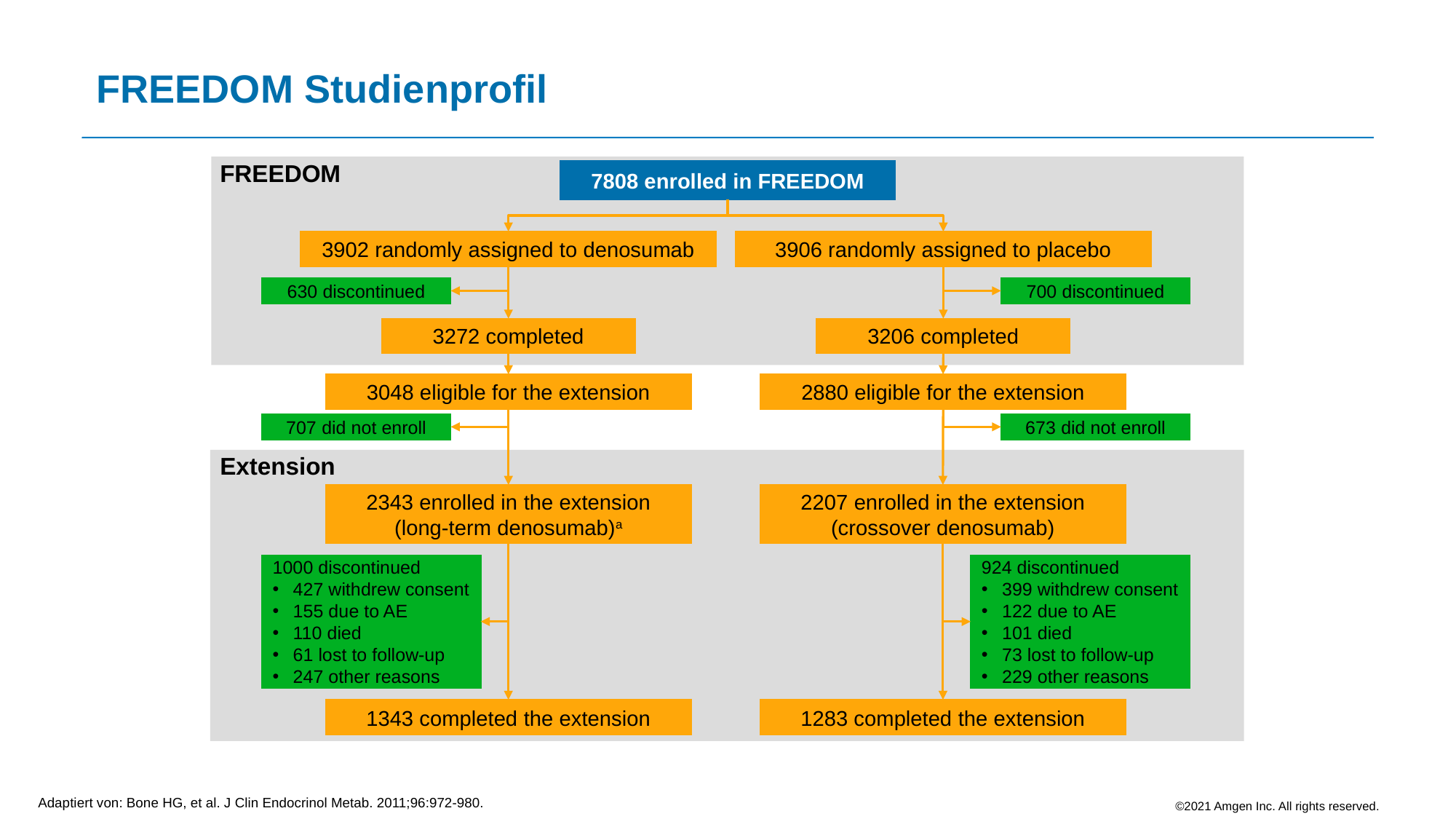

# FREEDOM Studienprofil

7808 enrolled in FREEDOM
FREEDOM
3902 randomly assigned to denosumab
3906 randomly assigned to placebo
630 discontinued
700 discontinued
3272 completed
3206 completed
3048 eligible for the extension
2880 eligible for the extension
673 did not enroll
707 did not enroll

Extension
2343 enrolled in the extension
(long-term denosumab)a
2207 enrolled in the extension
(crossover denosumab)
1000 discontinued
427 withdrew consent
155 due to AE
110 died
61 lost to follow-up
247 other reasons
924 discontinued
399 withdrew consent
122 due to AE
101 died
73 lost to follow-up
229 other reasons
1343 completed the extension
1283 completed the extension

Adaptiert von: Bone HG, et al. J Clin Endocrinol Metab. 2011;96:972-980.